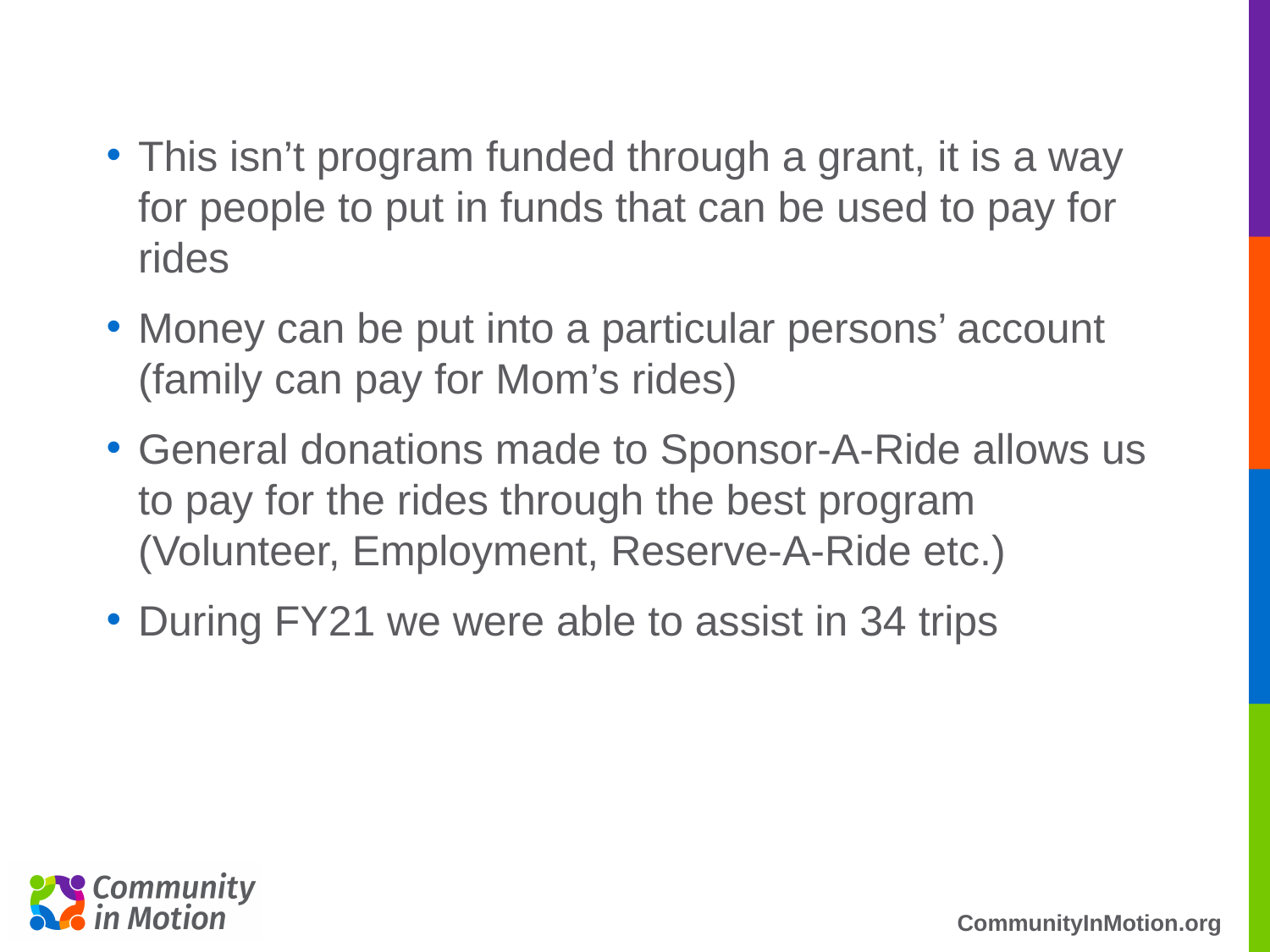

This isn’t program funded through a grant, it is a way for people to put in funds that can be used to pay for rides
Money can be put into a particular persons’ account (family can pay for Mom’s rides)
General donations made to Sponsor-A-Ride allows us to pay for the rides through the best program (Volunteer, Employment, Reserve-A-Ride etc.)
During FY21 we were able to assist in 34 trips